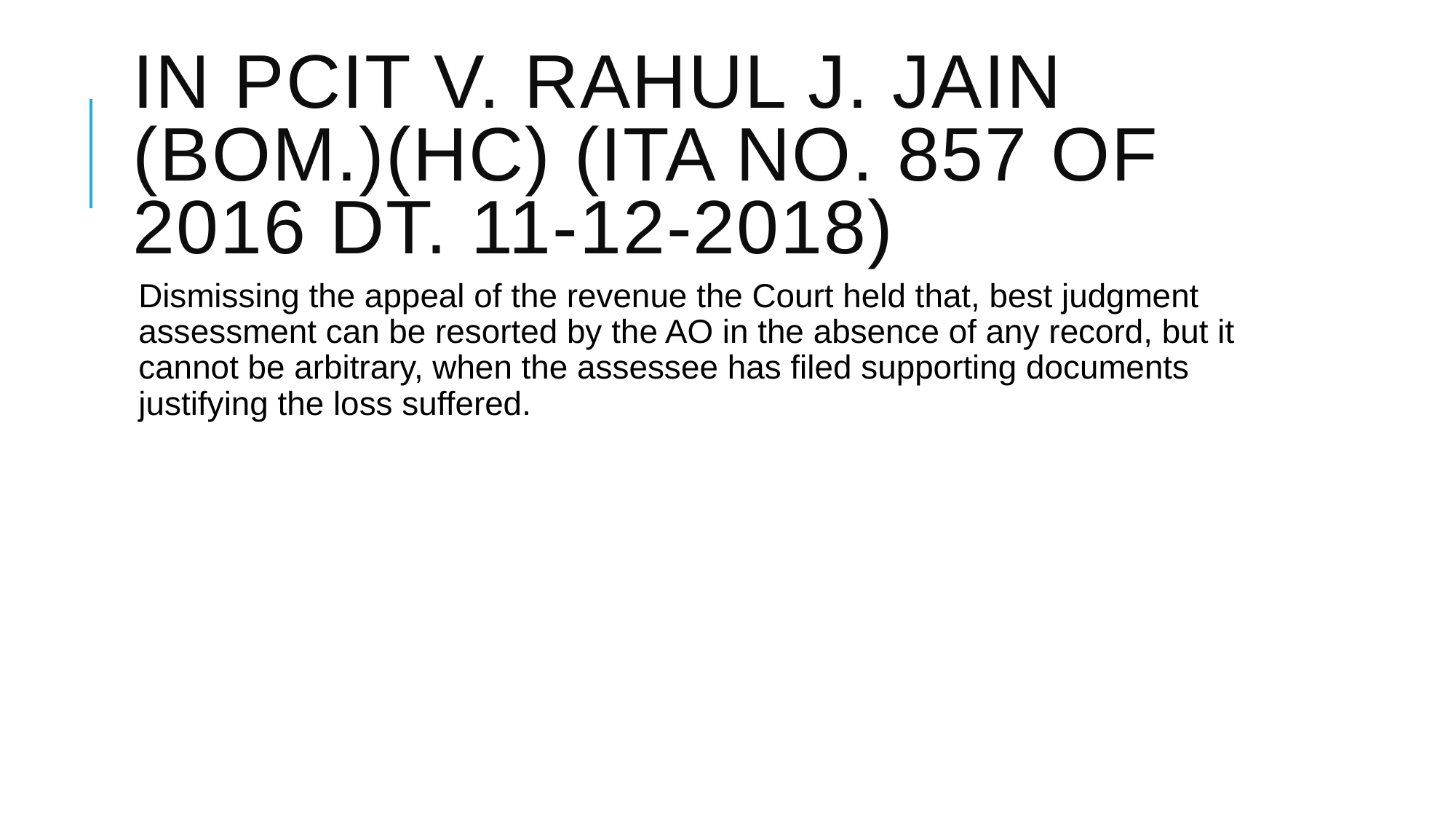

# In PCIT v. Rahul J. Jain (Bom.)(HC) (ITA No. 857 of 2016 dt. 11-12-2018)
Dismissing the appeal of the revenue the Court held that, best judgment assessment can be resorted by the AO in the absence of any record, but it cannot be arbitrary, when the assessee has filed supporting documents justifying the loss suffered.